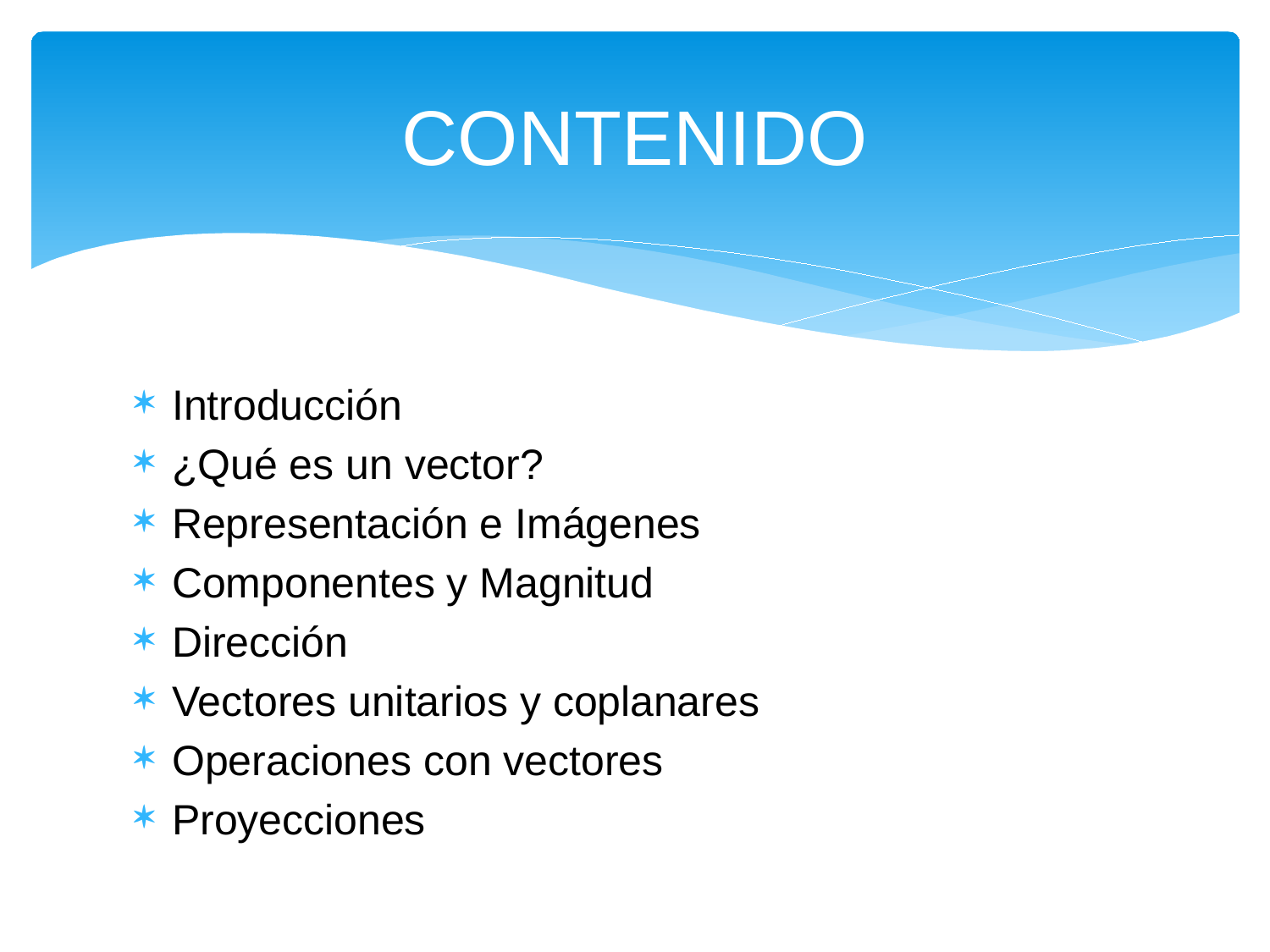

# CONTENIDO
Introducción
¿Qué es un vector?
Representación e Imágenes
Componentes y Magnitud
Dirección
Vectores unitarios y coplanares
Operaciones con vectores
Proyecciones